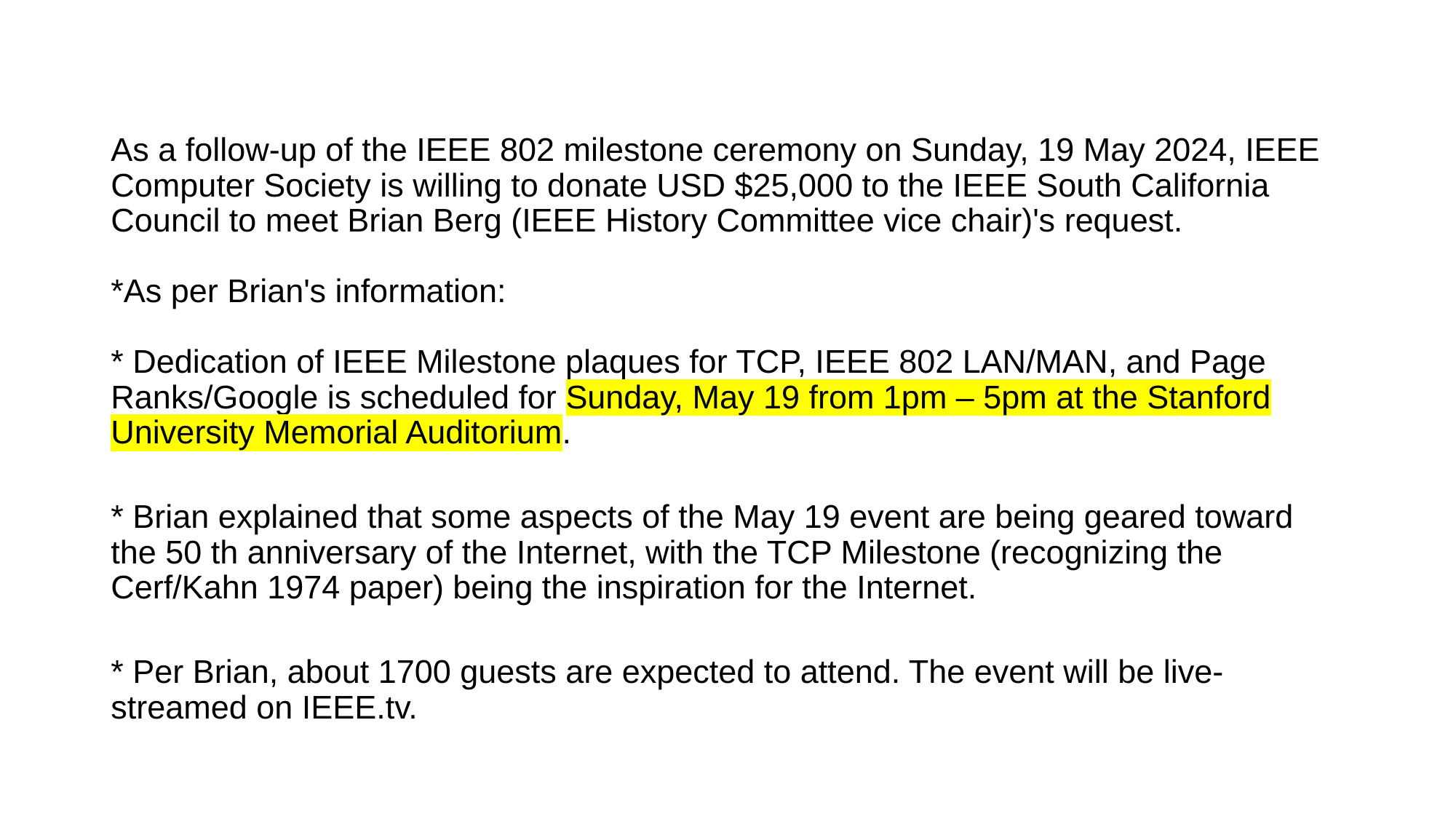

As a follow-up of the IEEE 802 milestone ceremony on Sunday, 19 May 2024, IEEE Computer Society is willing to donate USD $25,000 to the IEEE South California Council to meet Brian Berg (IEEE History Committee vice chair)'s request.
*As per Brian's information:
* Dedication of IEEE Milestone plaques for TCP, IEEE 802 LAN/MAN, and Page Ranks/Google is scheduled for Sunday, May 19 from 1pm – 5pm at the Stanford University Memorial Auditorium.
* Brian explained that some aspects of the May 19 event are being geared toward the 50 th anniversary of the Internet, with the TCP Milestone (recognizing the Cerf/Kahn 1974 paper) being the inspiration for the Internet.
* Per Brian, about 1700 guests are expected to attend. The event will be live-streamed on IEEE.tv.